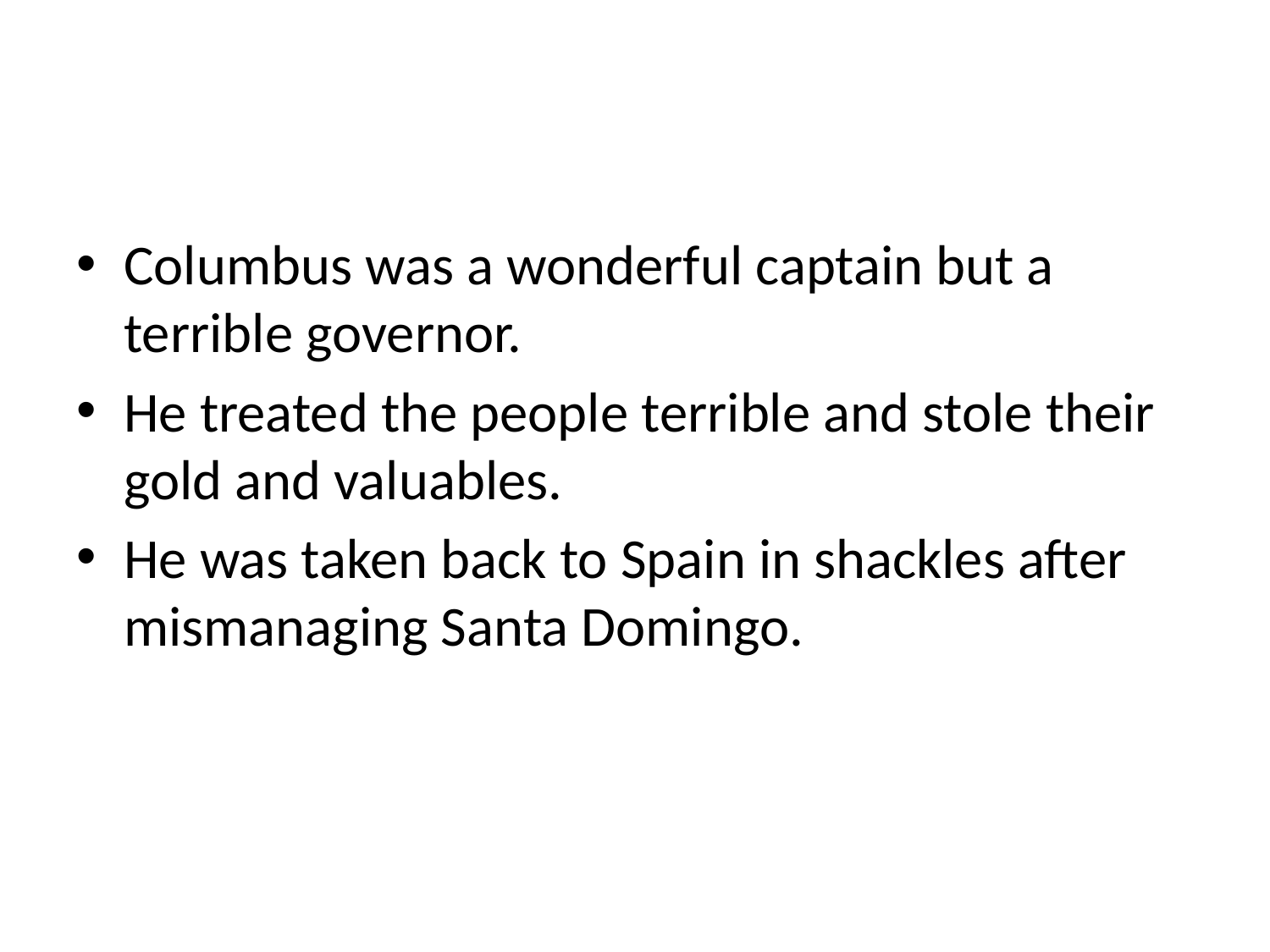

#
Columbus was a wonderful captain but a terrible governor.
He treated the people terrible and stole their gold and valuables.
He was taken back to Spain in shackles after mismanaging Santa Domingo.